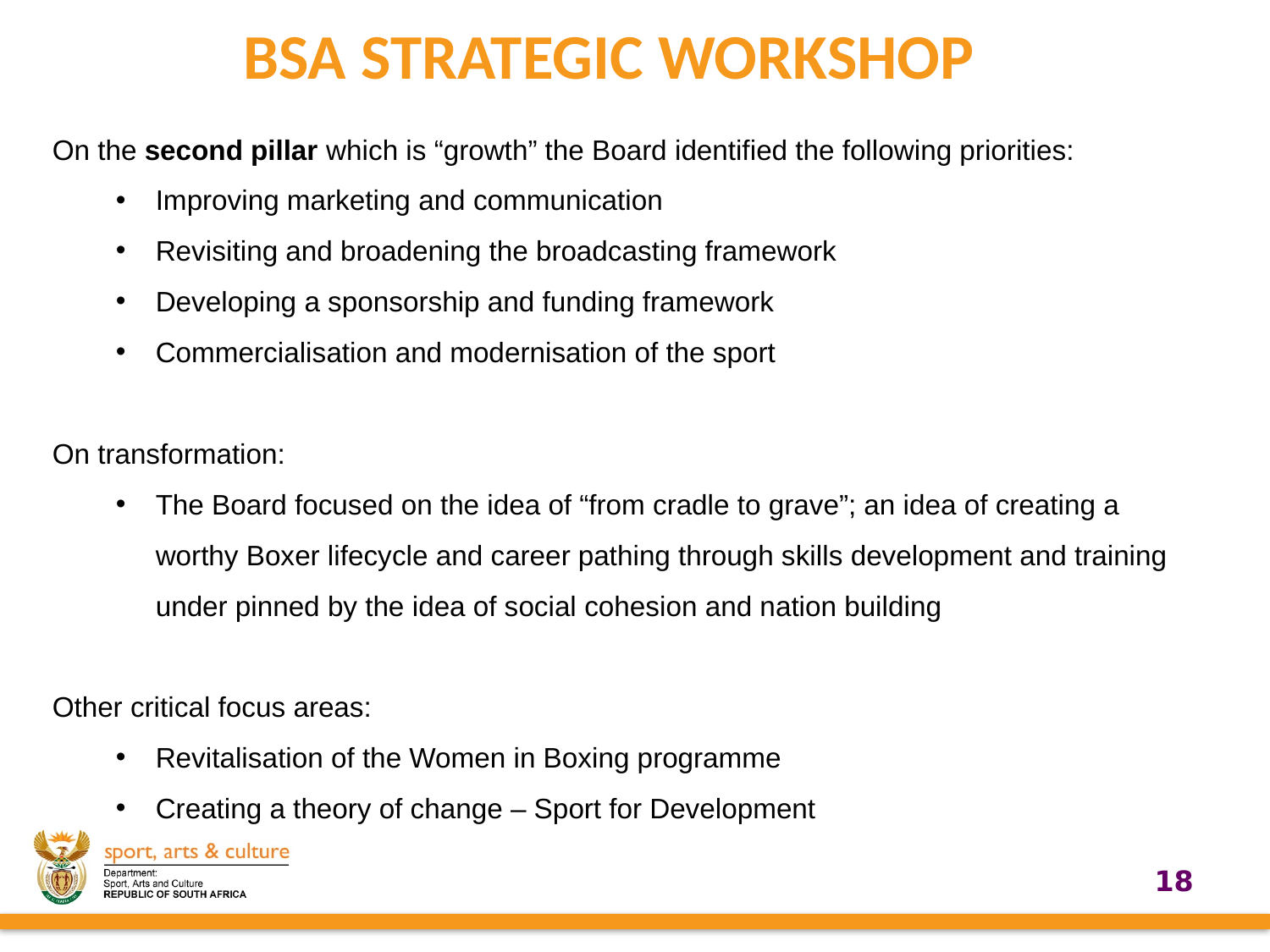

# BSA STRATEGIC WORKSHOP

On the second pillar which is “growth” the Board identified the following priorities:
Improving marketing and communication
Revisiting and broadening the broadcasting framework
Developing a sponsorship and funding framework
Commercialisation and modernisation of the sport

On transformation:
The Board focused on the idea of “from cradle to grave”; an idea of creating a worthy Boxer lifecycle and career pathing through skills development and training under pinned by the idea of social cohesion and nation building

Other critical focus areas:
Revitalisation of the Women in Boxing programme
Creating a theory of change – Sport for Development

18